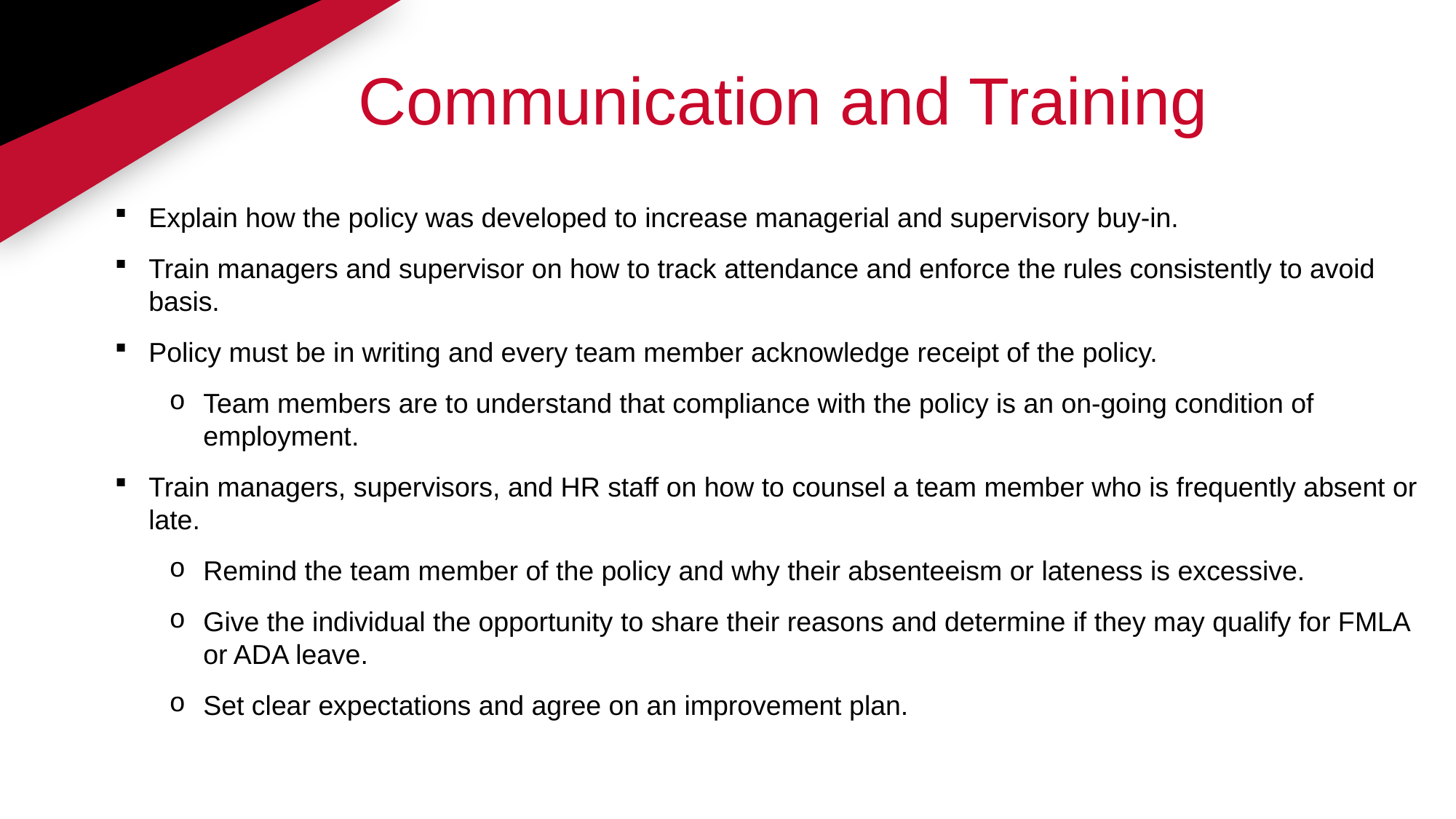

# Communication and Training
Explain how the policy was developed to increase managerial and supervisory buy-in.
Train managers and supervisor on how to track attendance and enforce the rules consistently to avoid basis.
Policy must be in writing and every team member acknowledge receipt of the policy.
Team members are to understand that compliance with the policy is an on-going condition of employment.
Train managers, supervisors, and HR staff on how to counsel a team member who is frequently absent or late.
Remind the team member of the policy and why their absenteeism or lateness is excessive.
Give the individual the opportunity to share their reasons and determine if they may qualify for FMLA or ADA leave.
Set clear expectations and agree on an improvement plan.